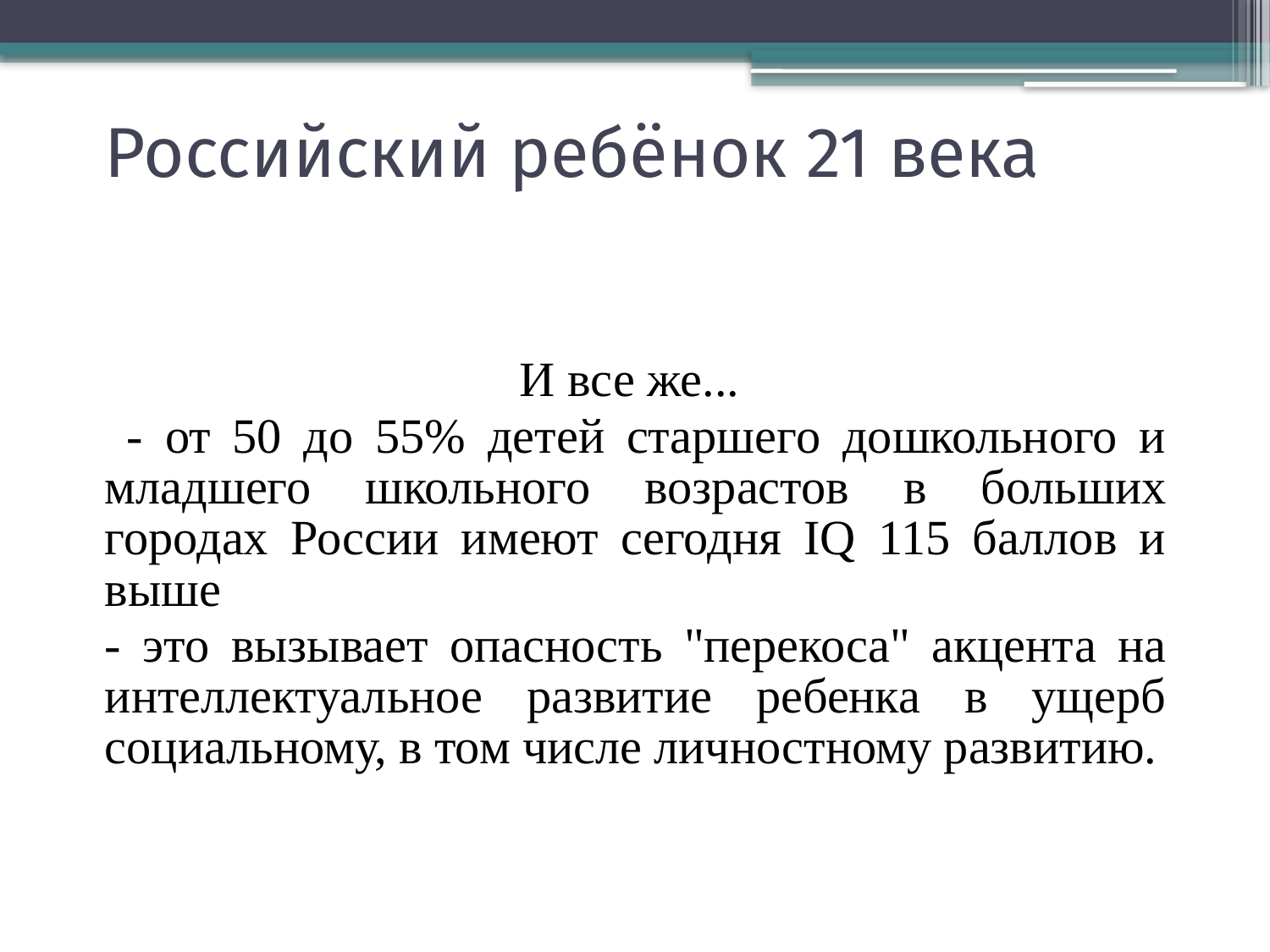

# Российский ребёнок 21 века
И все же...
 - от 50 до 55% детей старшего дошкольного и младшего школьного возрастов в больших городах России имеют сегодня IQ 115 баллов и выше
- это вызывает опасность "перекоса" акцента на интеллектуальное развитие ребенка в ущерб социальному, в том числе личностному развитию.